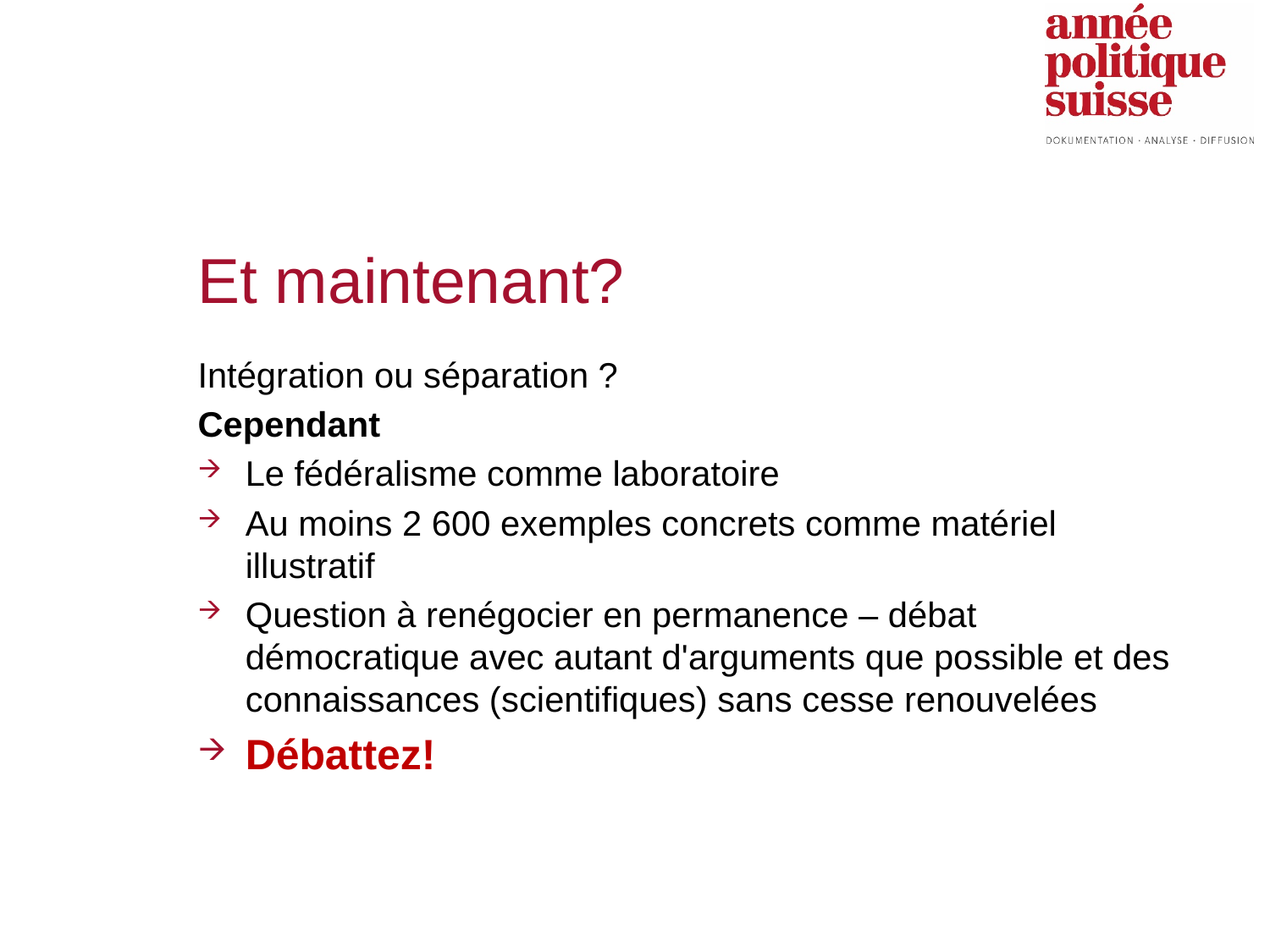

# Et maintenant?
Intégration ou séparation ?
Cependant
Le fédéralisme comme laboratoire
Au moins 2 600 exemples concrets comme matériel illustratif
Question à renégocier en permanence – débat démocratique avec autant d'arguments que possible et des connaissances (scientifiques) sans cesse renouvelées
Débattez!